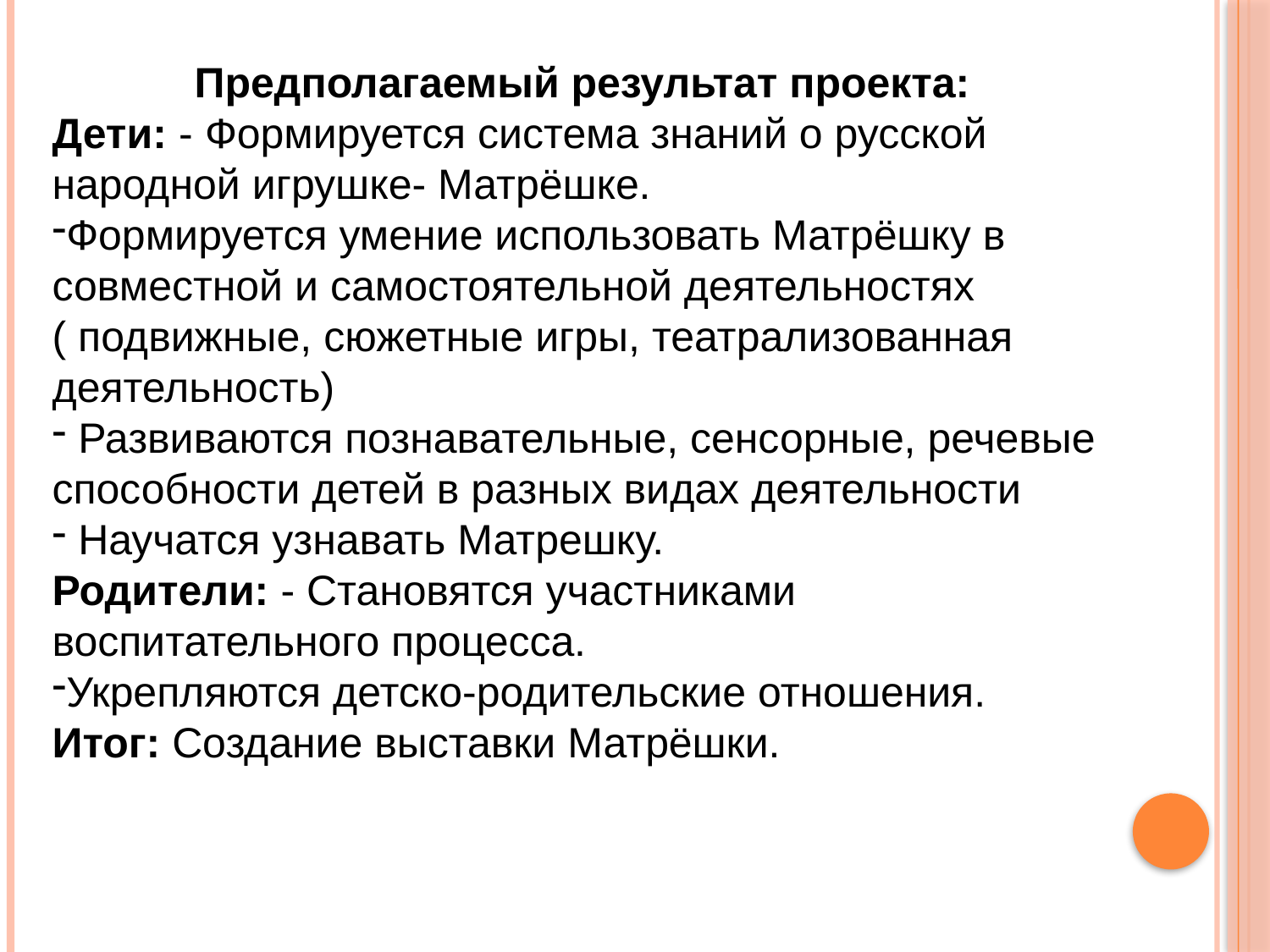

Предполагаемый результат проекта:
Дети: - Формируется система знаний о русской народной игрушке- Матрёшке.
Формируется умение использовать Матрёшку в совместной и самостоятельной деятельностях ( подвижные, сюжетные игры, театрализованная деятельность)
 Развиваются познавательные, сенсорные, речевые способности детей в разных видах деятельности
 Научатся узнавать Матрешку.
Родители: - Становятся участниками
воспитательного процесса.
Укрепляются детско-родительские отношения.
Итог: Создание выставки Матрёшки.